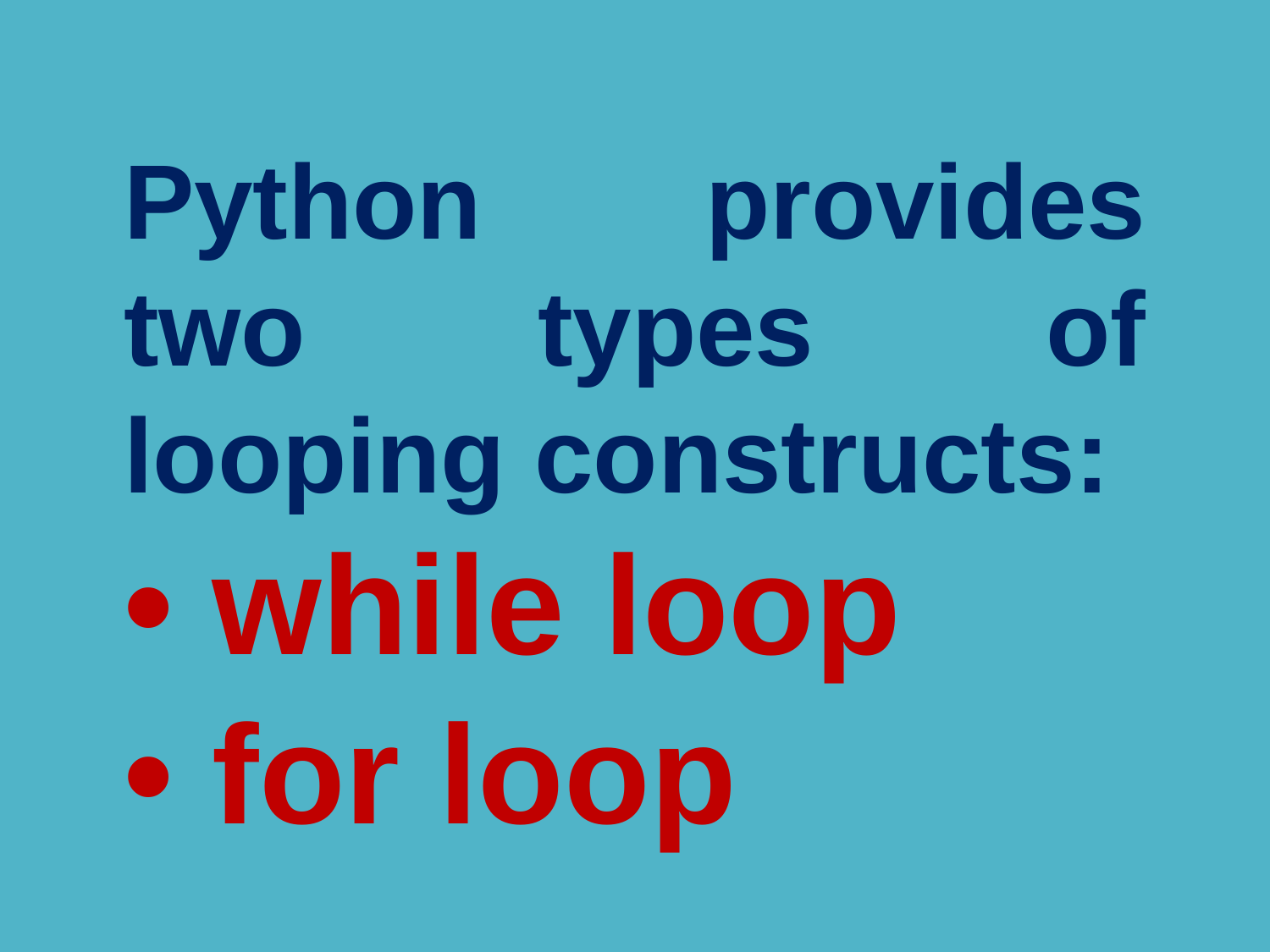

Python provides two types of looping constructs:
• while loop
• for loop